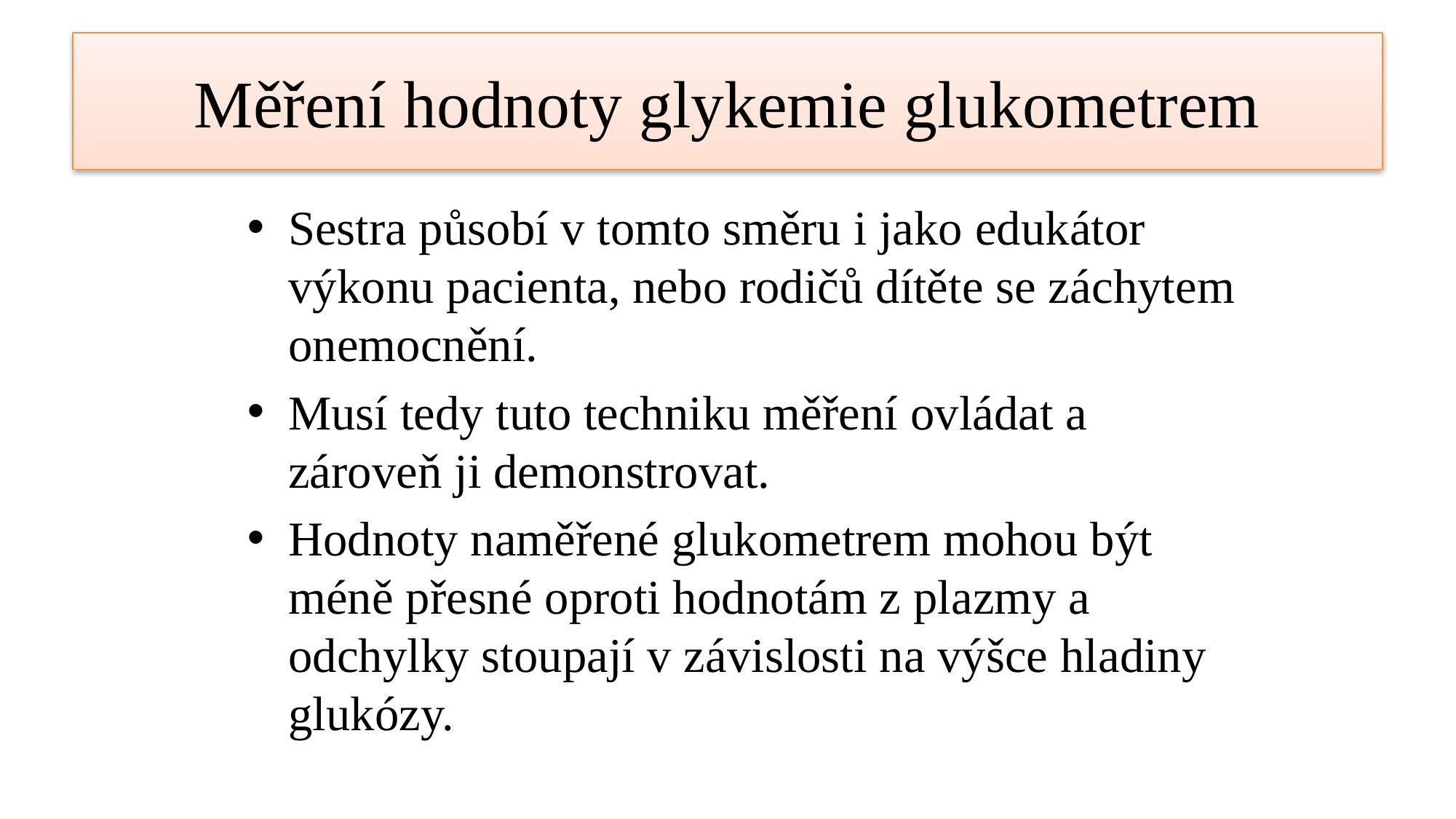

# Měření hodnoty glykemie glukometrem
Sestra působí v tomto směru i jako edukátor výkonu pacienta, nebo rodičů dítěte se záchytem onemocnění.
Musí tedy tuto techniku měření ovládat a zároveň ji demonstrovat.
Hodnoty naměřené glukometrem mohou být méně přesné oproti hodnotám z plazmy a odchylky stoupají v závislosti na výšce hladiny glukózy.